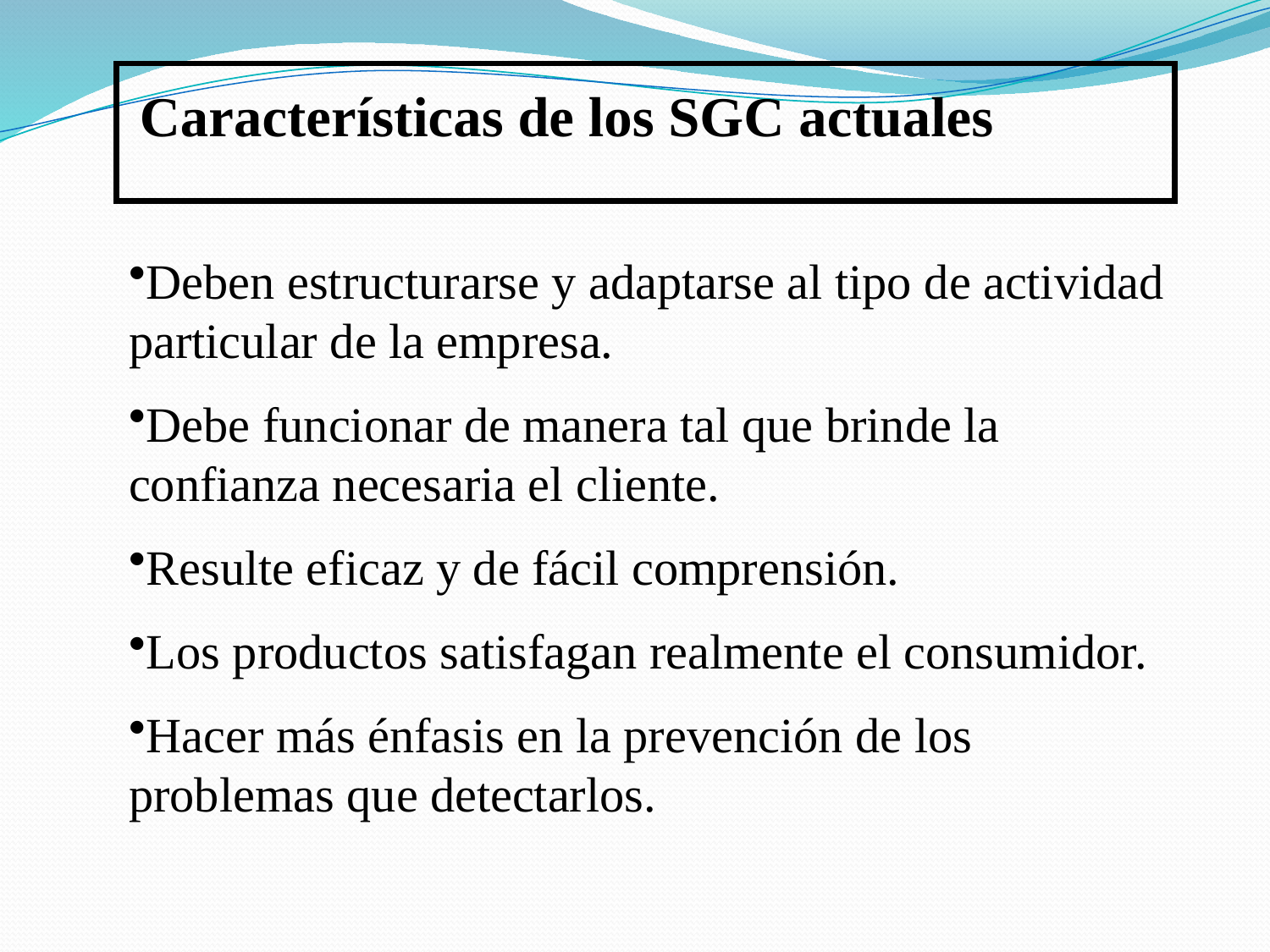

Características de los SGC actuales
Deben estructurarse y adaptarse al tipo de actividad particular de la empresa.
Debe funcionar de manera tal que brinde la confianza necesaria el cliente.
Resulte eficaz y de fácil comprensión.
Los productos satisfagan realmente el consumidor.
Hacer más énfasis en la prevención de los problemas que detectarlos.